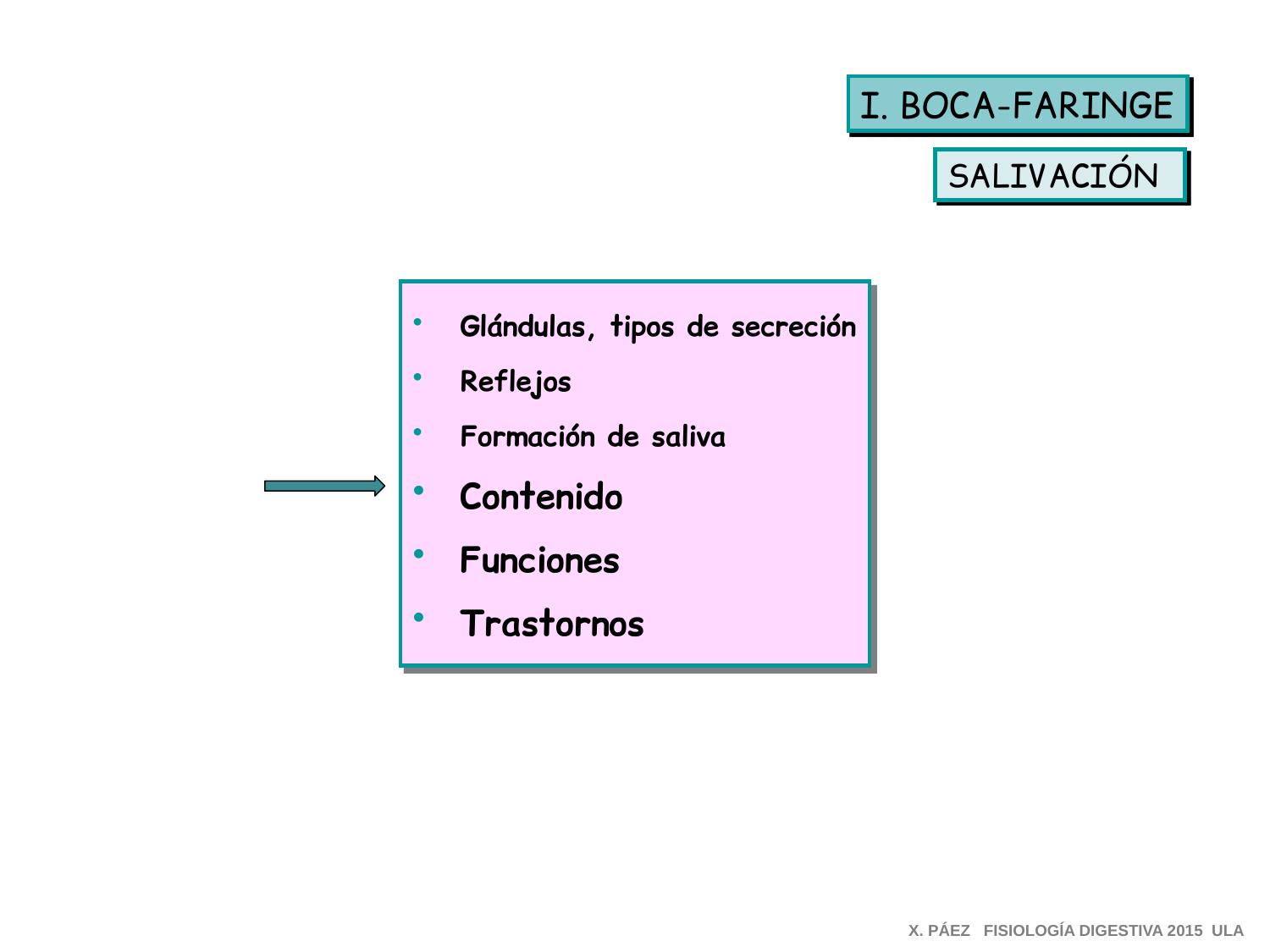

I. BOCA-FARINGE
SALIVACIÓN

Glándulas, tipos de secreción

Reflejos

Formación de saliva

Contenido

Funciones

Trastornos

X. PÁEZ   FISIOLOGÍA DIGESTIVA 2015  ULA